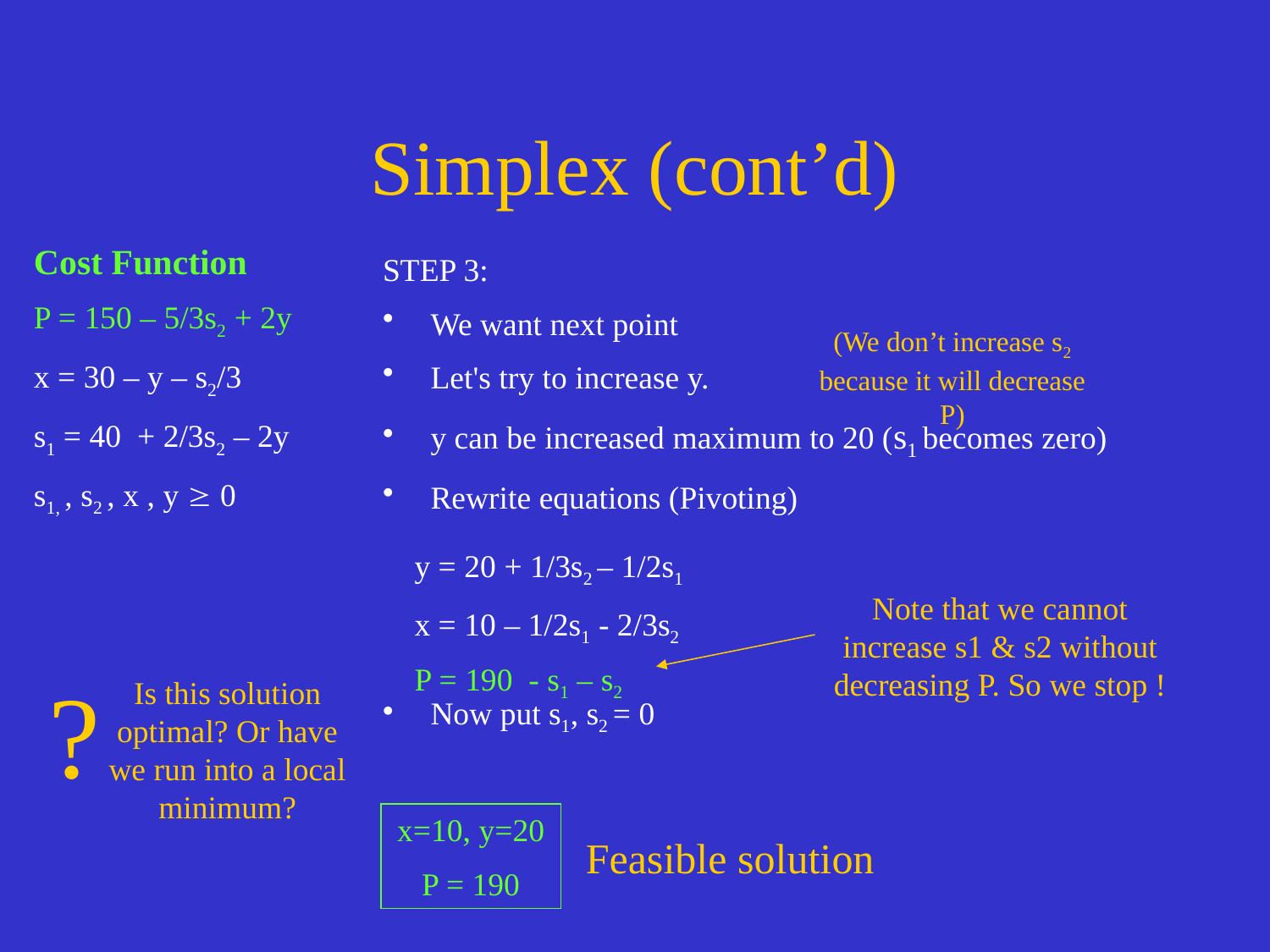

# Simplex (cont’d)
Cost Function
P = 150 – 5/3s2 + 2y
x = 30 – y – s2/3
s1 = 40  + 2/3s2 – 2y
s1, , s2 , x , y ≥ 0

STEP 3:
We want next point
Let's try to increase y.
y can be increased maximum to 20 (s1 becomes zero)
Rewrite equations (Pivoting)

Now put s1, s2 = 0
(We don’t increase s2 because it will decrease P)
y = 20 + 1/3s2 – 1/2s1
x = 10 – 1/2s1 - 2/3s2
P = 190  - s1 – s2
Note that we cannot increase s1 & s2 without decreasing P. So we stop !

?
Is this solution optimal? Or have we run into a local minimum?

x=10, y=20
P = 190
Feasible solution